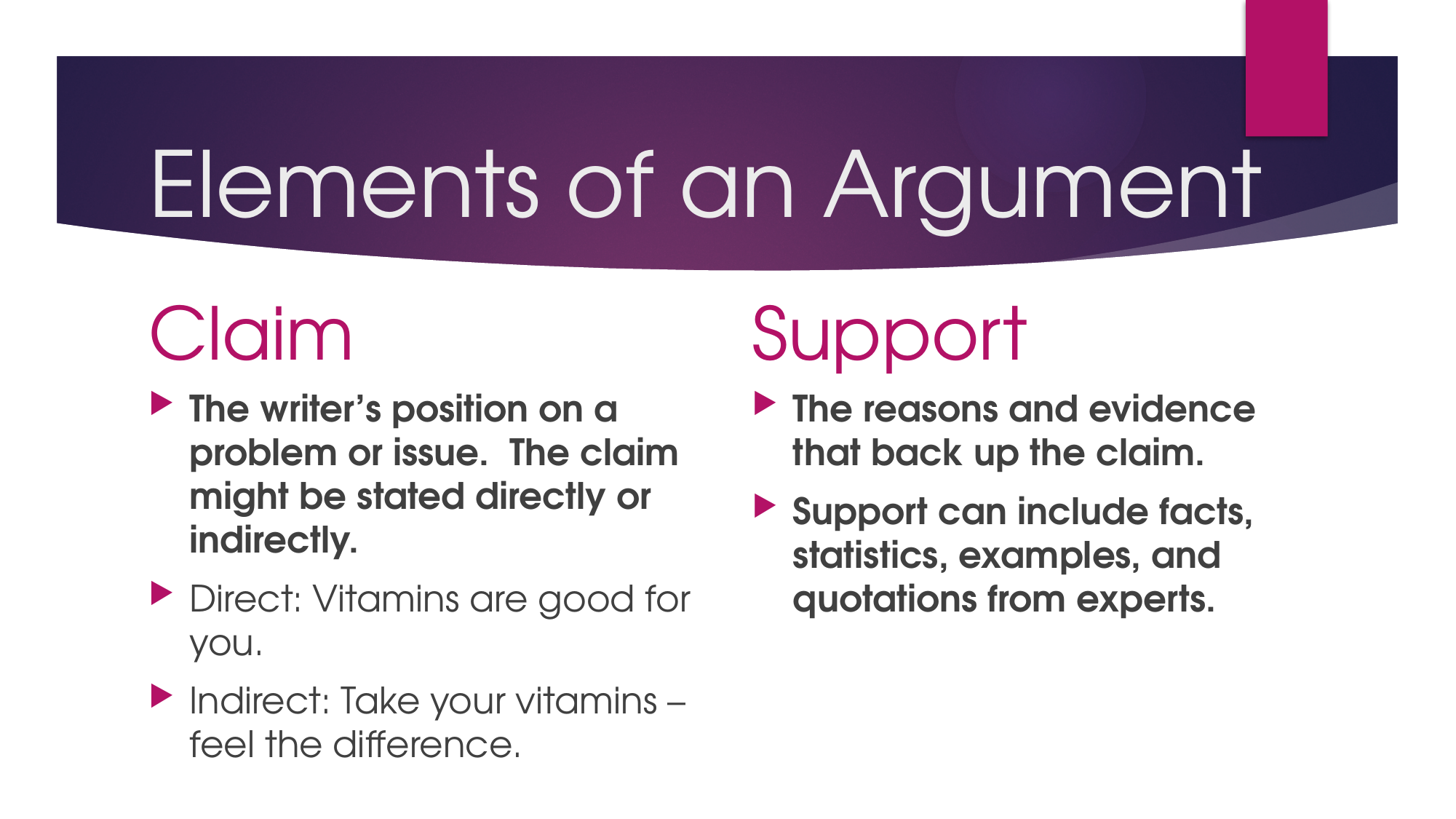

# Elements of an Argument
Claim
Support
The writer’s position on a problem or issue.  The claim might be stated directly or indirectly.
Direct: Vitamins are good for you.
Indirect: Take your vitamins – feel the difference.
The reasons and evidence that back up the claim.
Support can include facts, statistics, examples, and quotations from experts.